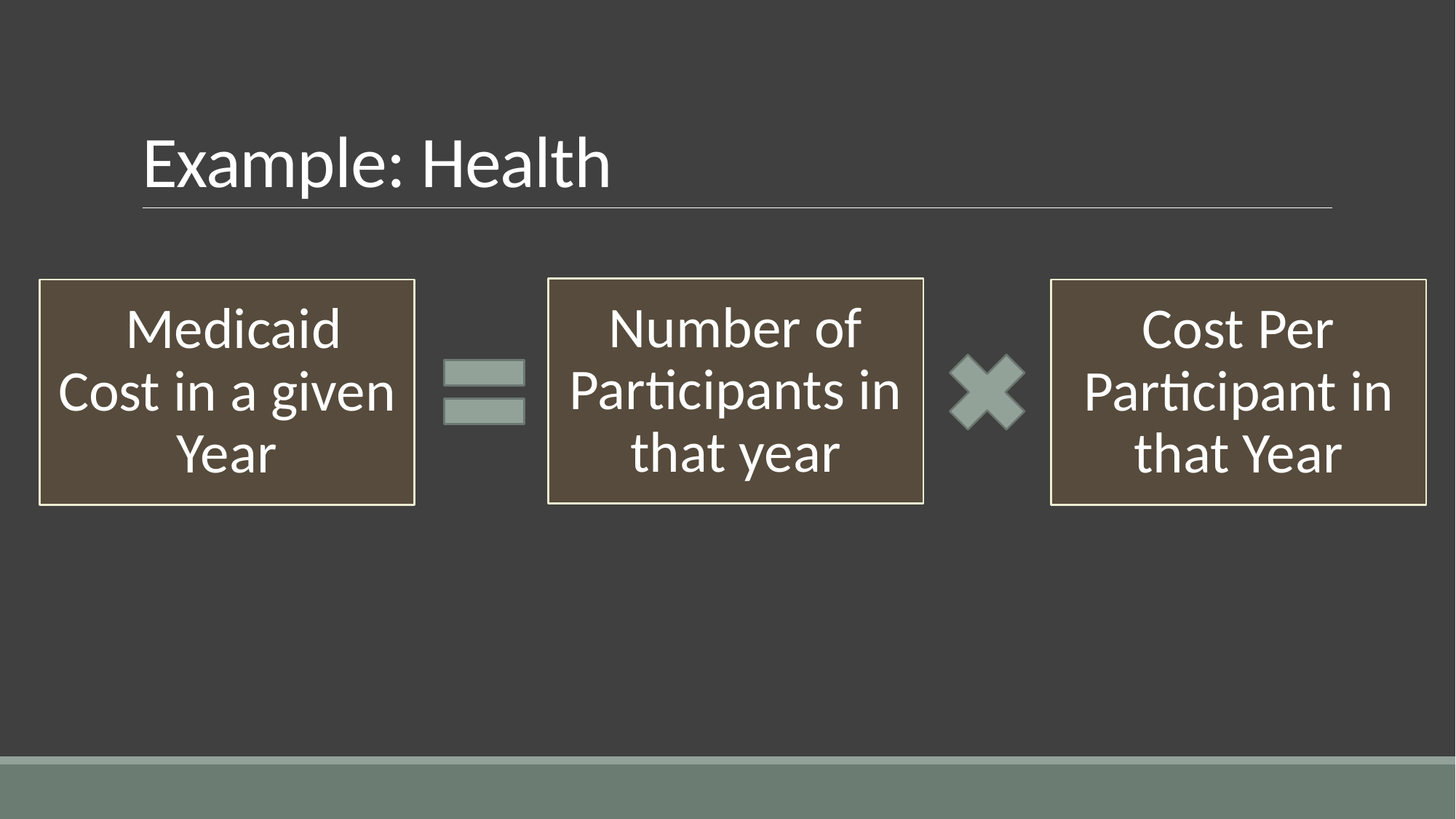

# Example: Health

Number of Participants in that year

 Medicaid Cost in a given Year

Cost Per Participant in that Year